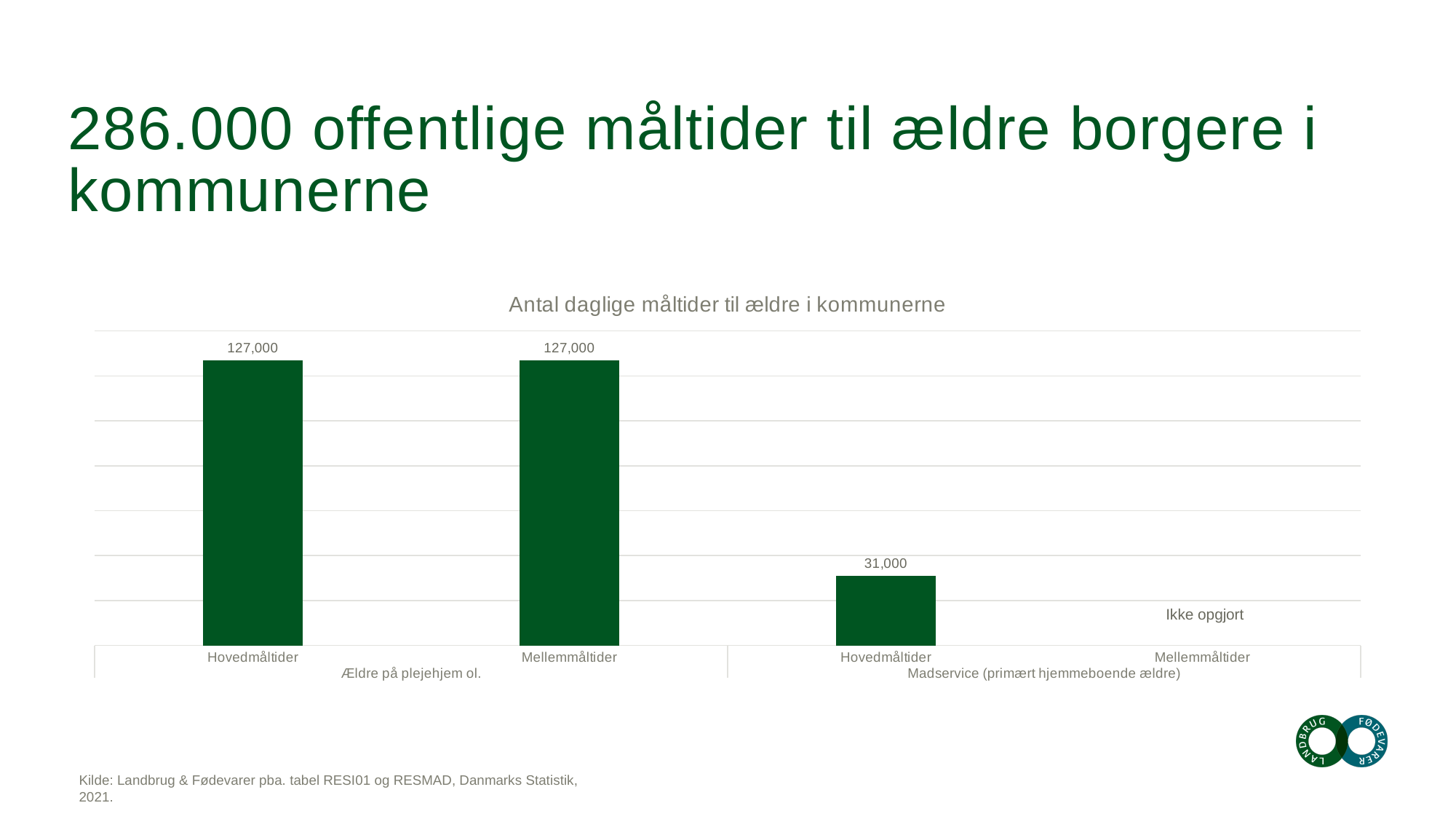

# 286.000 offentlige måltider til ældre borgere i kommunerne

### Chart: Antal daglige måltider til ældre i kommunerne

| Category |  |
|---|---|
| Hovedmåltider | 127000.0 |
| Mellemmåltider | 127000.0 |
| Hovedmåltider | 31000.0 |
| Mellemmåltider | None |
Ikke opgjort
Kilde: Landbrug & Fødevarer pba. tabel RESI01 og RESMAD, Danmarks Statistik, 2021.